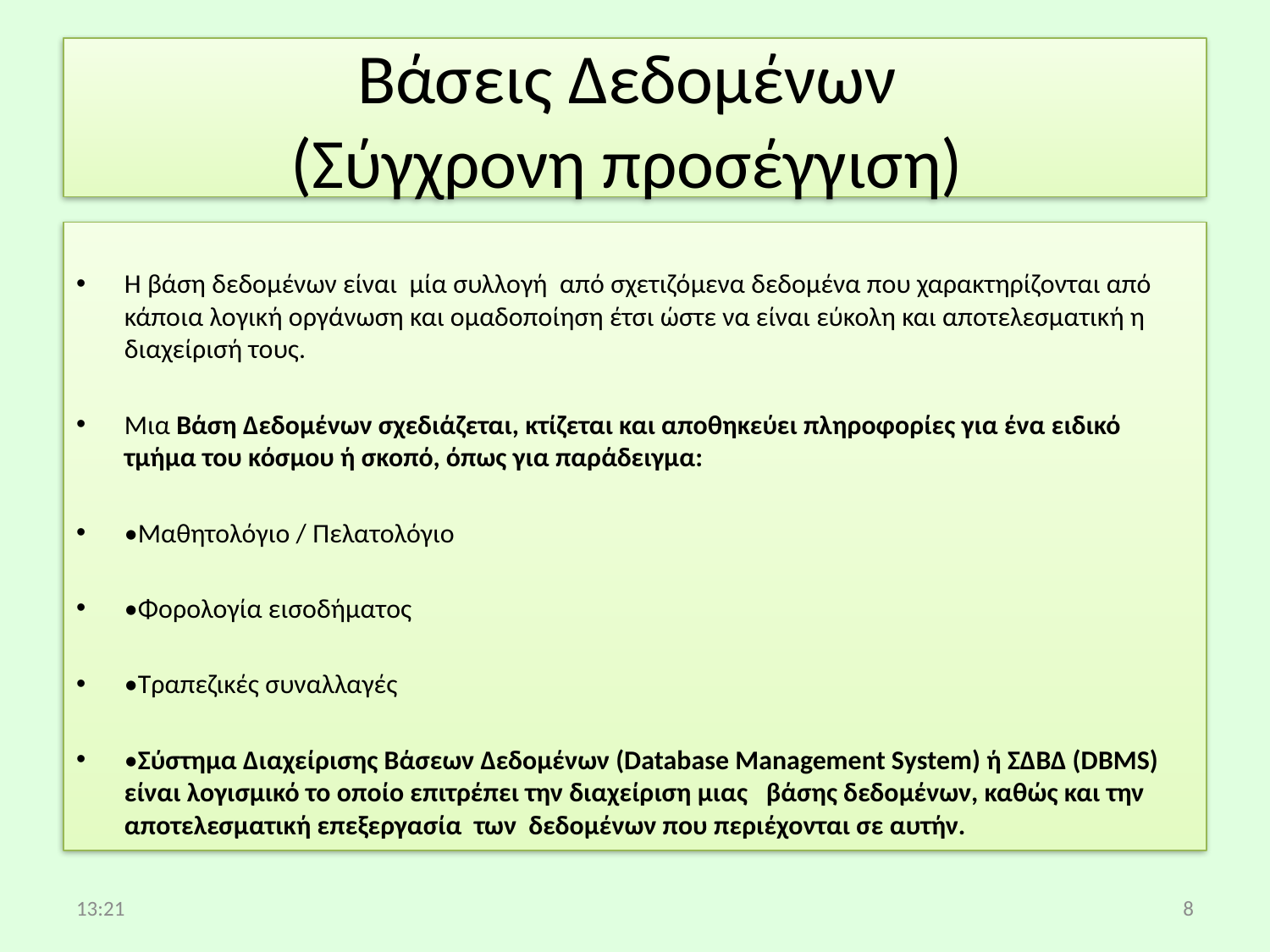

# Βάσεις Δεδομένων (Σύγχρονη προσέγγιση)

Η βάση δεδομένων είναι  μία συλλογή  από σχετιζόμενα δεδομένα που χαρακτηρίζονται από κάποια λογική οργάνωση και ομαδοποίηση έτσι ώστε να είναι εύκολη και αποτελεσματική η διαχείρισή τους.

Μια Βάση Δεδομένων σχεδιάζεται, κτίζεται και αποθηκεύει πληροφορίες για ένα ειδικό τμήμα του κόσμου ή σκοπό, όπως για παράδειγμα:

•Μαθητολόγιο / Πελατολόγιο

•Φορολογία εισοδήματος

•Τραπεζικές συναλλαγές

•Σύστημα Διαχείρισης Βάσεων Δεδομένων (Database Management System) ή ΣΔΒΔ (DBMS) είναι λογισμικό το οποίο επιτρέπει την διαχείριση μιας   βάσης δεδομένων, καθώς και την αποτελεσματική επεξεργασία  των  δεδομένων που περιέχονται σε αυτήν.

13:21

8